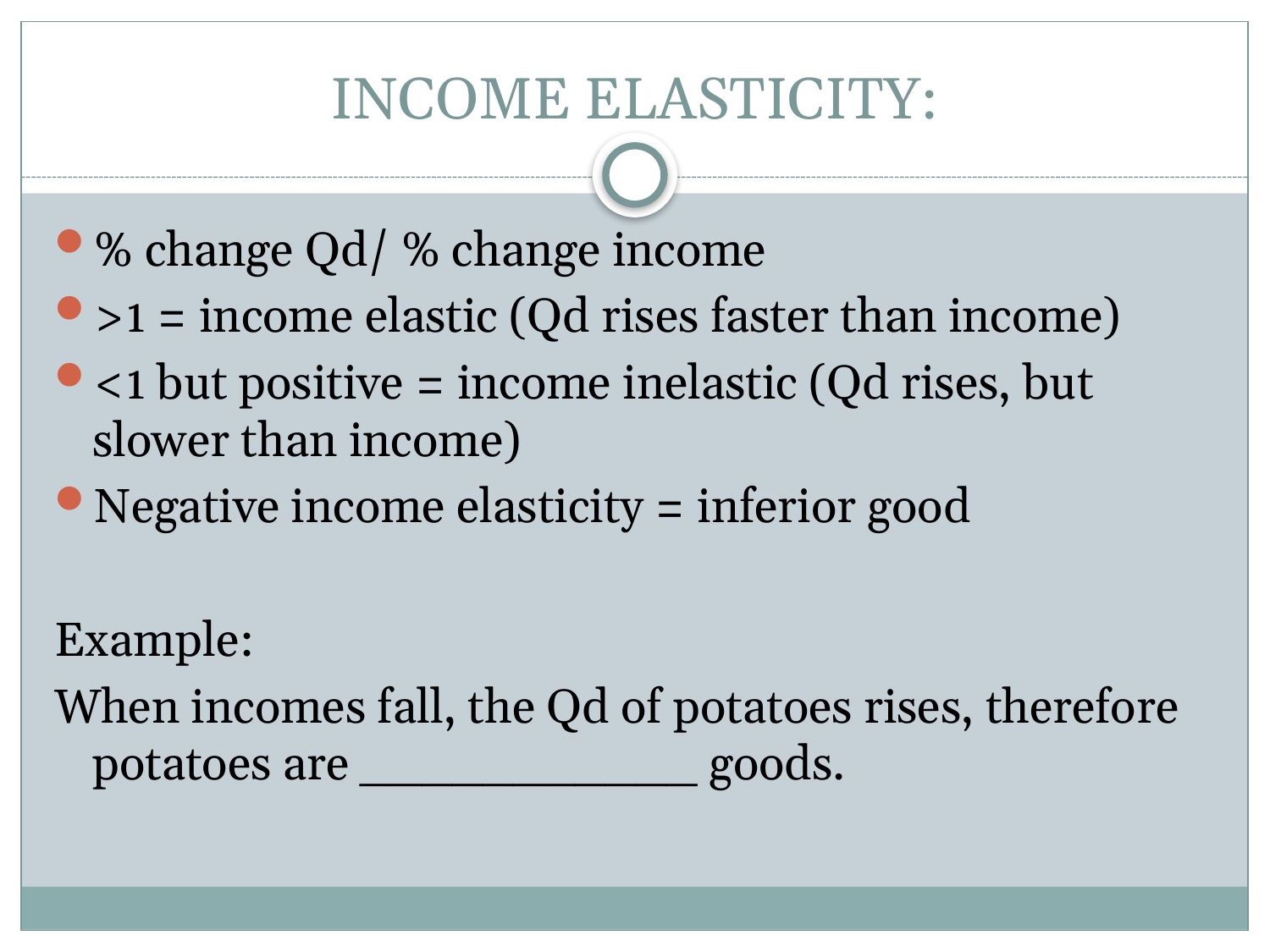

# INCOME ELASTICITY:
% change Qd/ % change income
>1 = income elastic (Qd rises faster than income)
<1 but positive = income inelastic (Qd rises, but slower than income)
Negative income elasticity = inferior good

Example:
When incomes fall, the Qd of potatoes rises, therefore potatoes are ___________ goods.